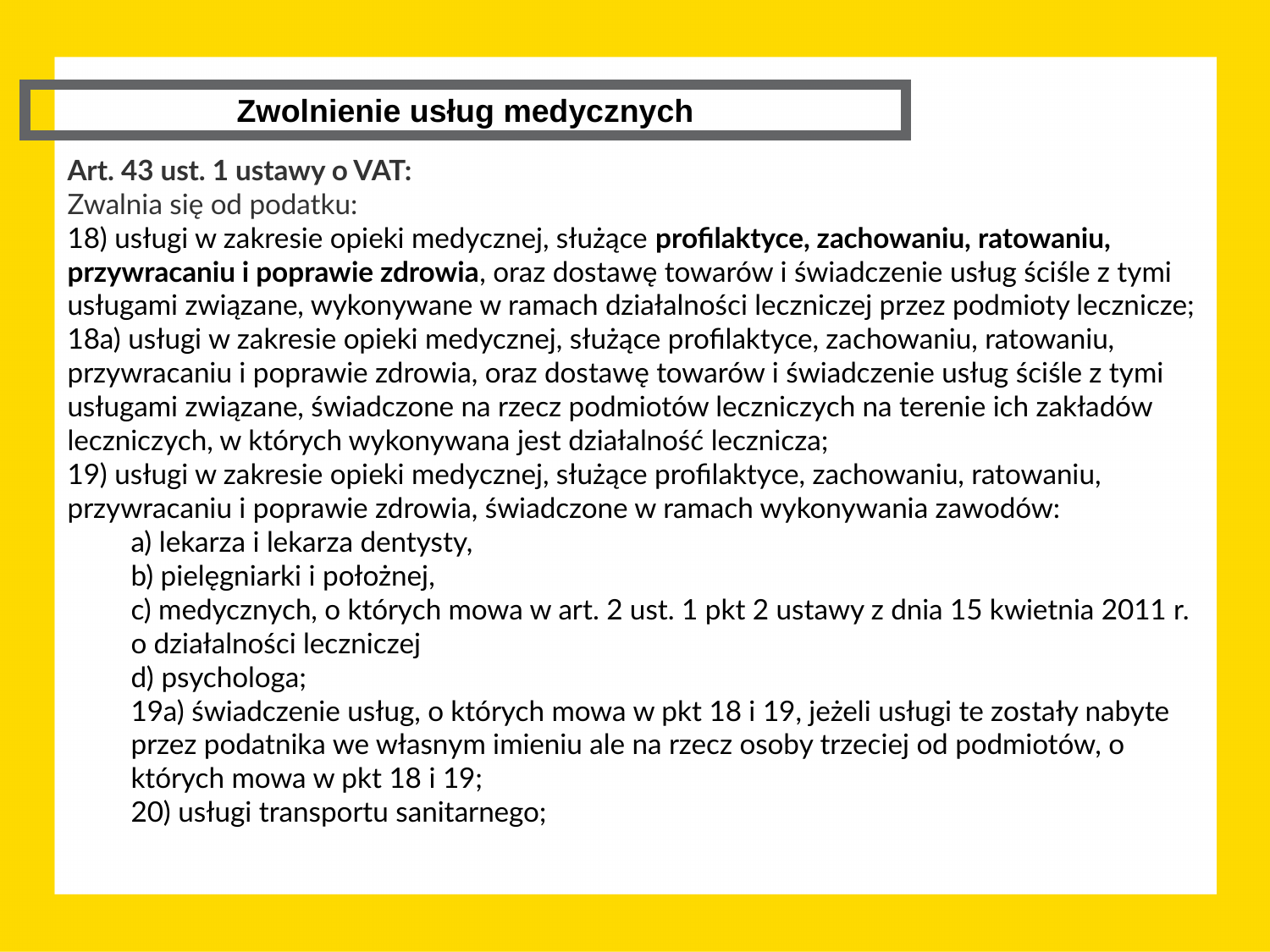

Zwolnienie usług medycznych
Art. 43 ust. 1 ustawy o VAT:
Zwalnia się od podatku:
18) usługi w zakresie opieki medycznej, służące profilaktyce, zachowaniu, ratowaniu, przywracaniu i poprawie zdrowia, oraz dostawę towarów i świadczenie usług ściśle z tymi usługami związane, wykonywane w ramach działalności leczniczej przez podmioty lecznicze;
18a) usługi w zakresie opieki medycznej, służące profilaktyce, zachowaniu, ratowaniu, przywracaniu i poprawie zdrowia, oraz dostawę towarów i świadczenie usług ściśle z tymi usługami związane, świadczone na rzecz podmiotów leczniczych na terenie ich zakładów leczniczych, w których wykonywana jest działalność lecznicza;
19) usługi w zakresie opieki medycznej, służące profilaktyce, zachowaniu, ratowaniu, przywracaniu i poprawie zdrowia, świadczone w ramach wykonywania zawodów:
a) lekarza i lekarza dentysty,
b) pielęgniarki i położnej,
c) medycznych, o których mowa w art. 2 ust. 1 pkt 2 ustawy z dnia 15 kwietnia 2011 r. o działalności leczniczej
d) psychologa;
19a) świadczenie usług, o których mowa w pkt 18 i 19, jeżeli usługi te zostały nabyte przez podatnika we własnym imieniu ale na rzecz osoby trzeciej od podmiotów, o których mowa w pkt 18 i 19;
20) usługi transportu sanitarnego;